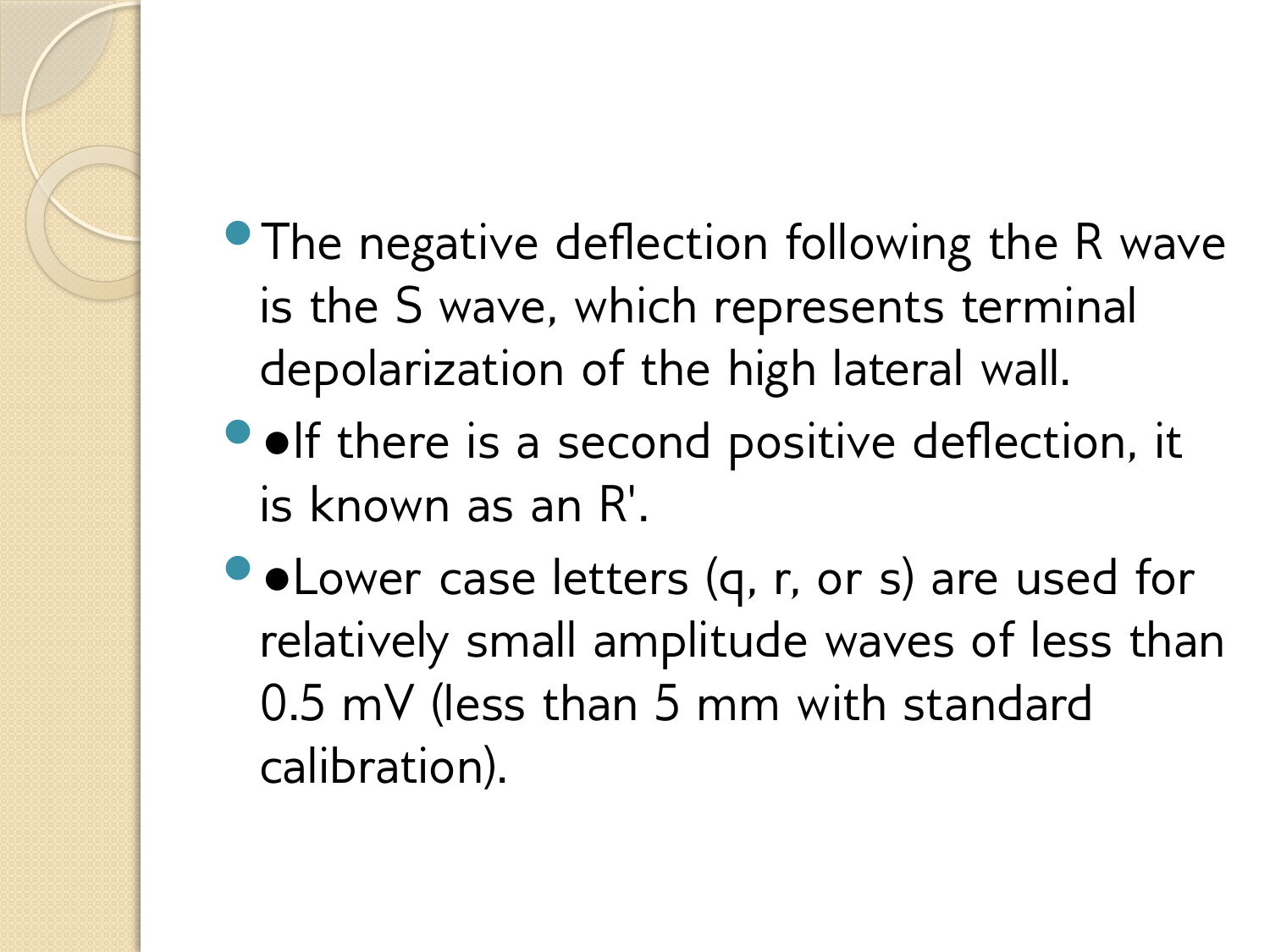

#
The negative deflection following the R wave is the S wave, which represents terminal depolarization of the high lateral wall.
●If there is a second positive deflection, it is known as an R'.
●Lower case letters (q, r, or s) are used for relatively small amplitude waves of less than 0.5 mV (less than 5 mm with standard calibration).